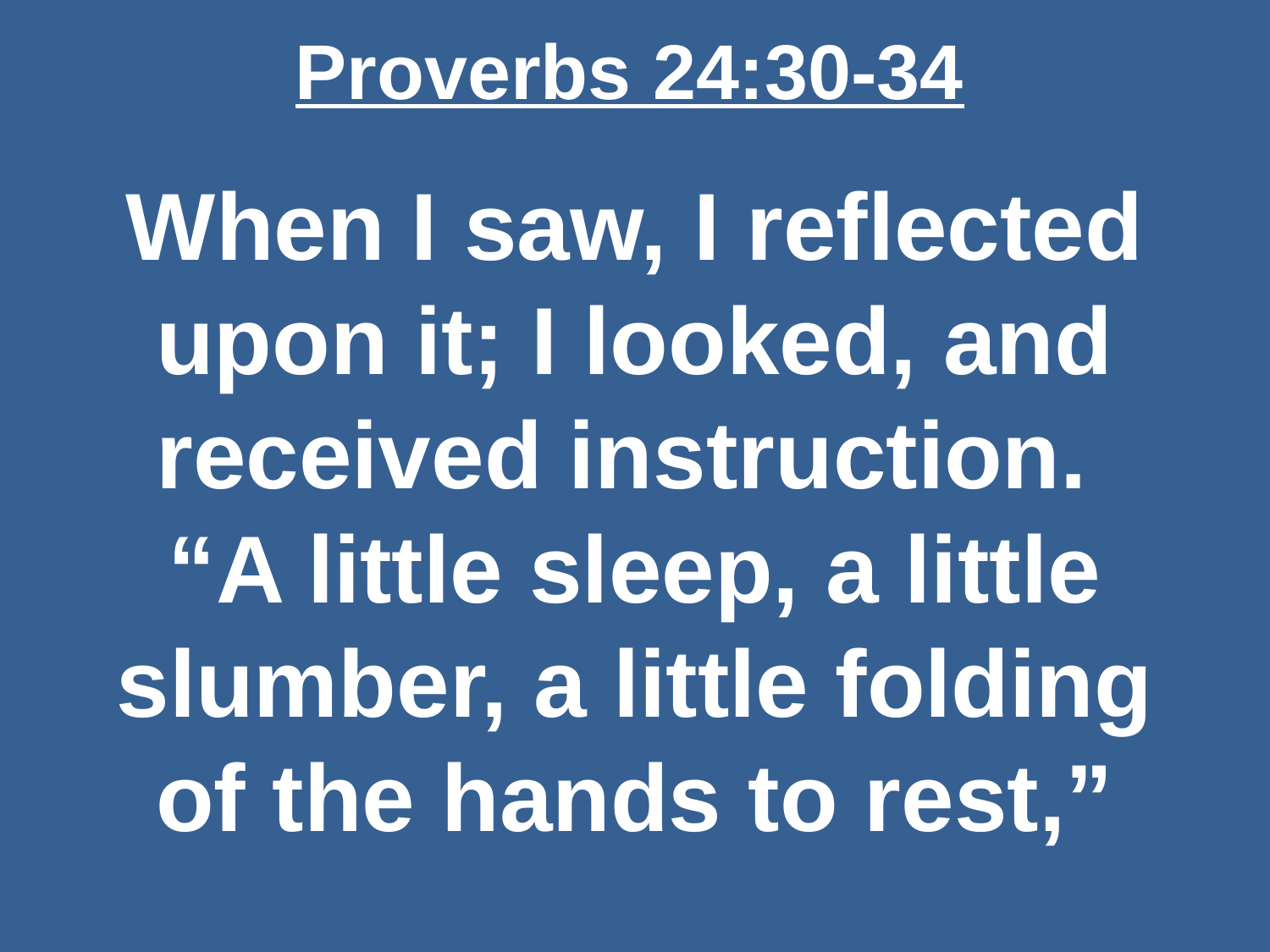

# Proverbs 24:30-34
When I saw, I reflected upon it; I looked, and received instruction.  “A little sleep, a little slumber, a little folding of the hands to rest,”